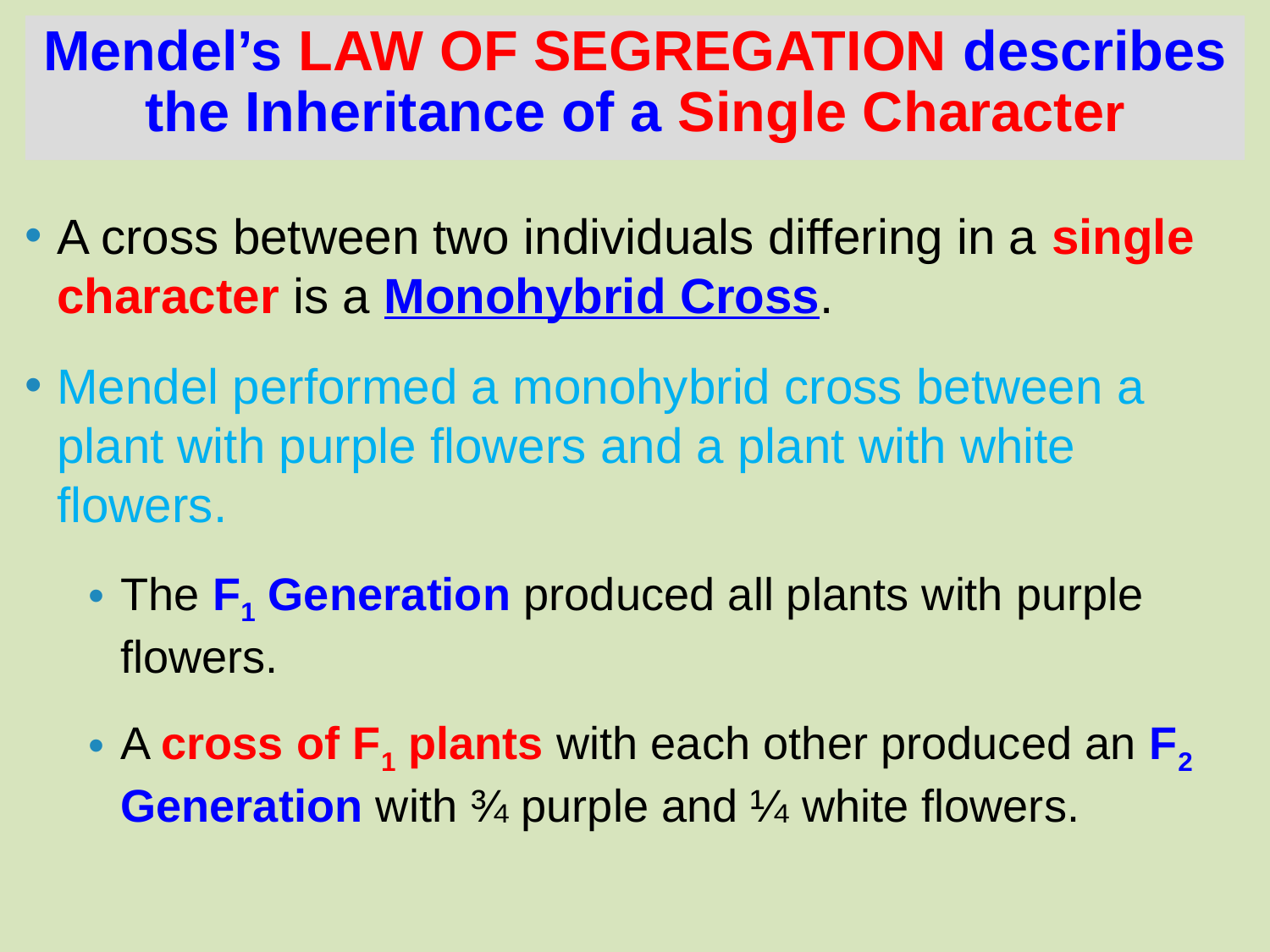

# Mendel’s LAW OF SEGREGATION describes the Inheritance of a Single Character
A cross between two individuals differing in a single character is a Monohybrid Cross.
Mendel performed a monohybrid cross between a plant with purple flowers and a plant with white flowers.
The F1 Generation produced all plants with purple flowers.
A cross of F1 plants with each other produced an F2 Generation with ¾ purple and ¼ white flowers.